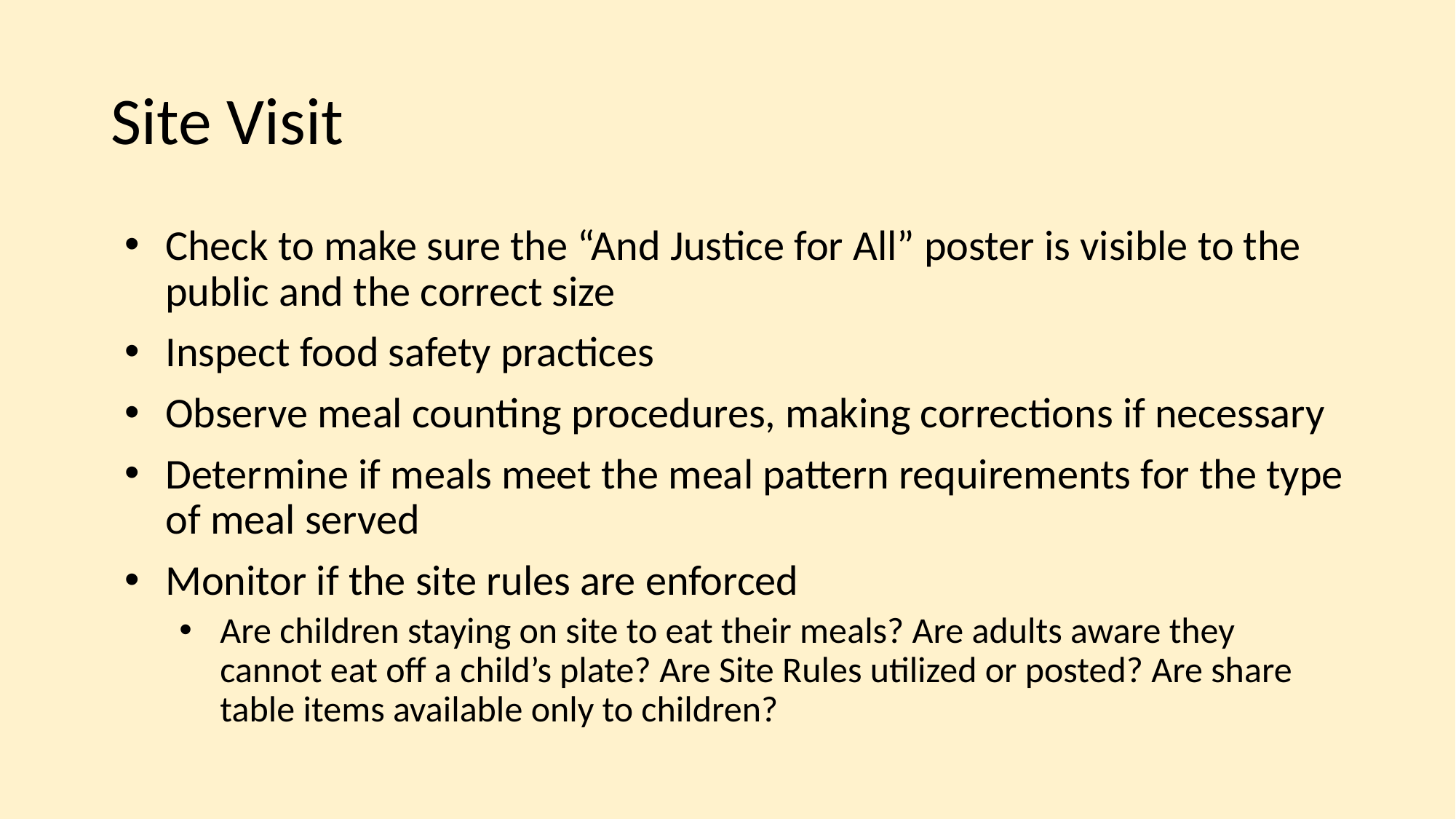

# Site Visit
Check to make sure the “And Justice for All” poster is visible to the public and the correct size
Inspect food safety practices
Observe meal counting procedures, making corrections if necessary
Determine if meals meet the meal pattern requirements for the type of meal served
Monitor if the site rules are enforced
Are children staying on site to eat their meals? Are adults aware they cannot eat off a child’s plate? Are Site Rules utilized or posted? Are share table items available only to children?